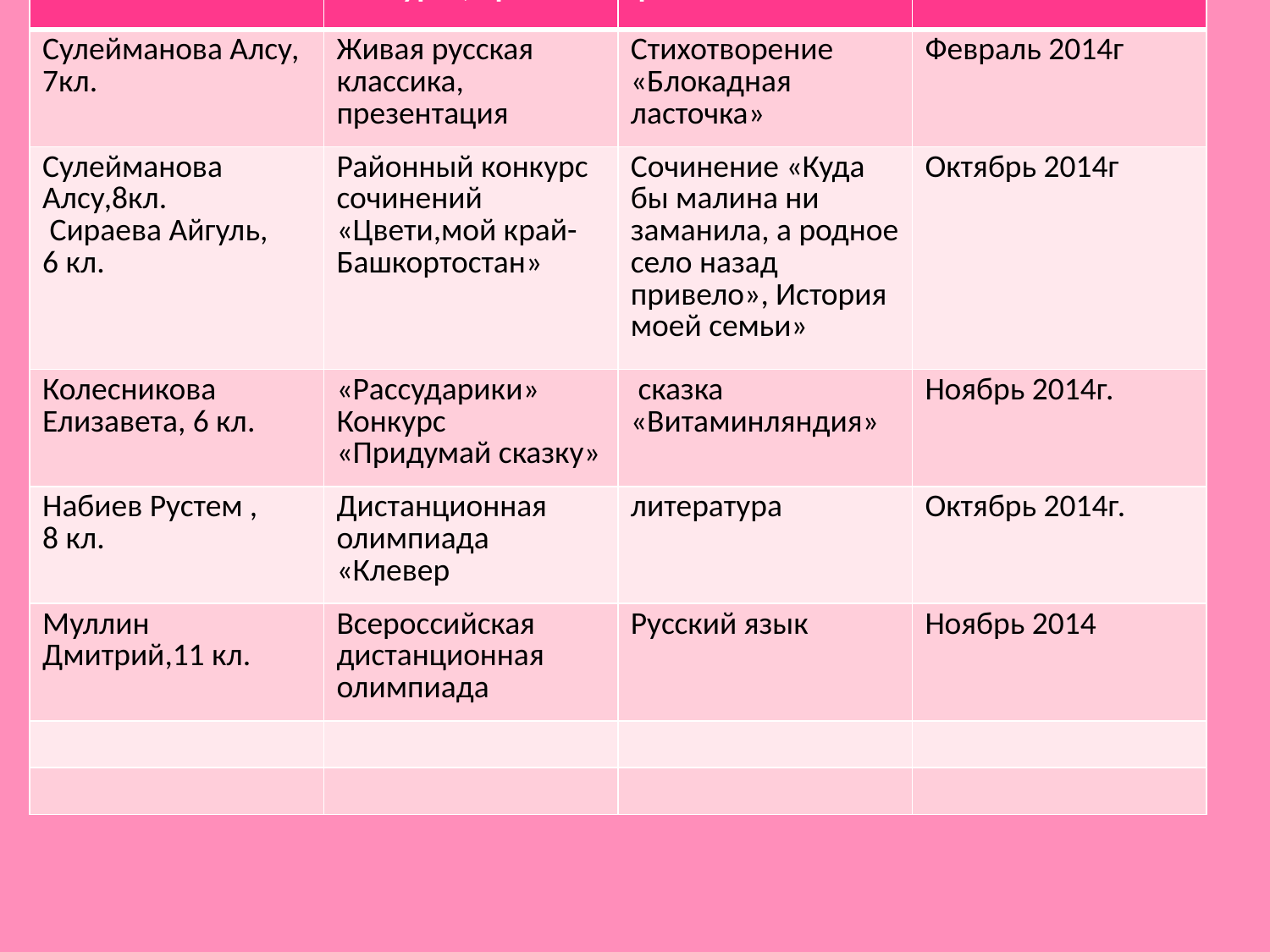

| Ф.И. учащегося | Название конкурса, проекта | Название работы | сроки |
| --- | --- | --- | --- |
| Сулейманова Алсу, 7кл. | Живая русская классика, презентация | Стихотворение «Блокадная ласточка» | Февраль 2014г |
| Сулейманова Алсу,8кл. Сираева Айгуль, 6 кл. | Районный конкурс сочинений «Цвети,мой край- Башкортостан» | Сочинение «Куда бы малина ни заманила, а родное село назад привело», История моей семьи» | Октябрь 2014г |
| Колесникова Елизавета, 6 кл. | «Рассударики» Конкурс «Придумай сказку» | сказка «Витаминляндия» | Ноябрь 2014г. |
| Набиев Рустем , 8 кл. | Дистанционная олимпиада «Клевер | литература | Октябрь 2014г. |
| Муллин Дмитрий,11 кл. | Всероссийская дистанционная олимпиада | Русский язык | Ноябрь 2014 |
|  |  |  |  |
|  |  |  |  |